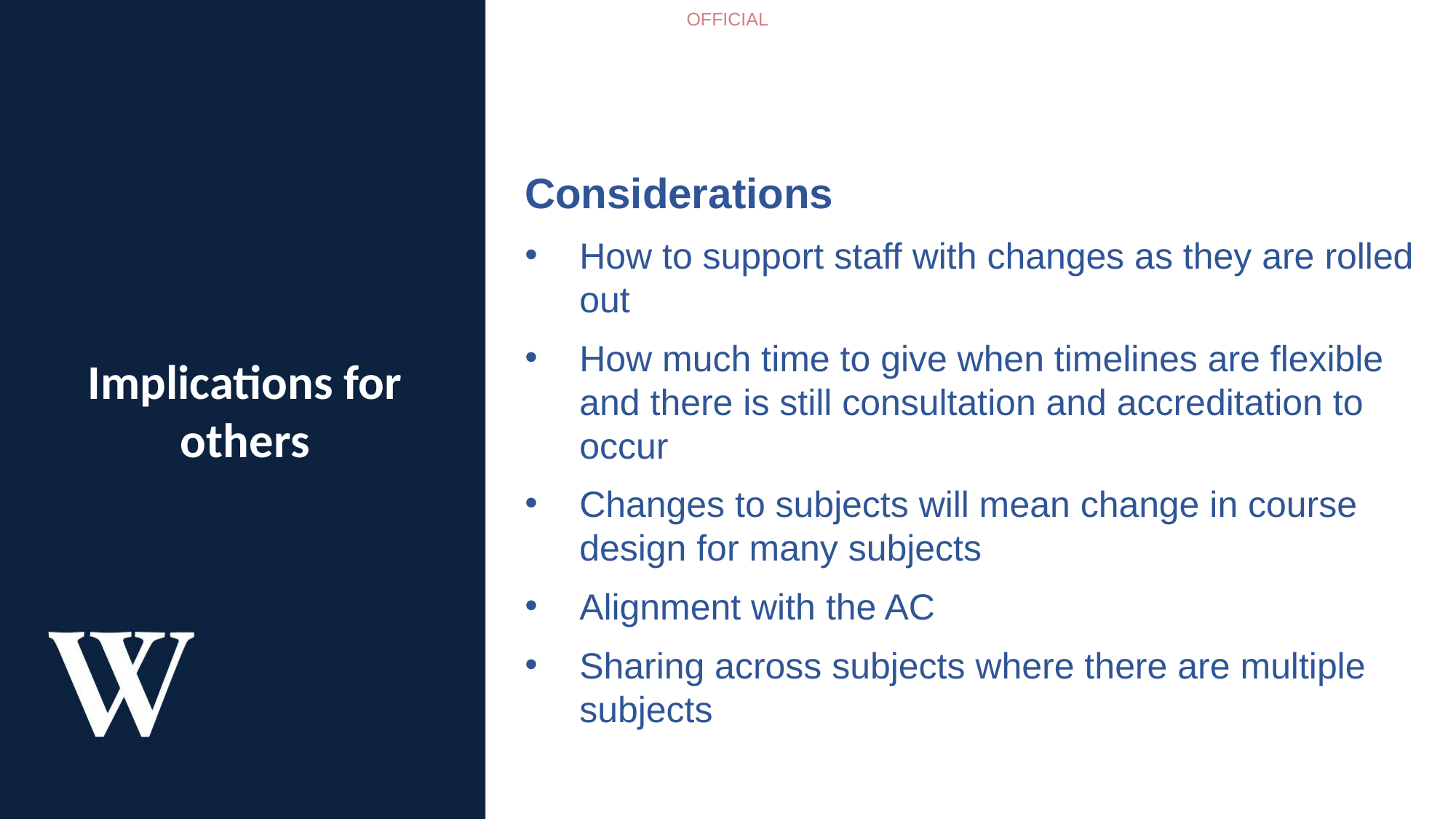

Considerations
How to support staff with changes as they are rolled out
How much time to give when timelines are flexible and there is still consultation and accreditation to occur
Changes to subjects will mean change in course design for many subjects
Alignment with the AC
Sharing across subjects where there are multiple subjects

Implications for others